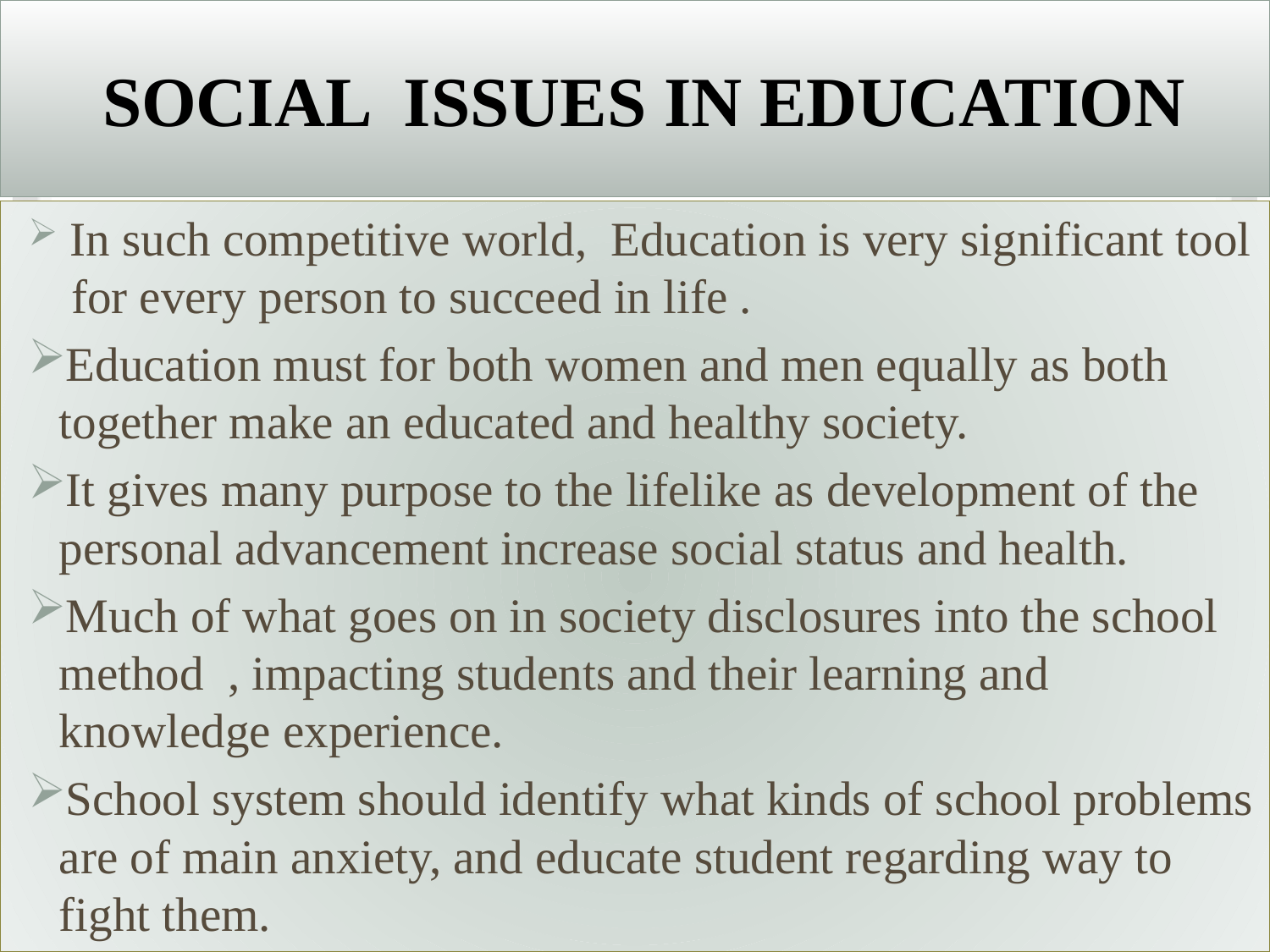

# Social  issues in education
 In such competitive world,  Education is very significant tool  for every person to succeed in life .
Education must for both women and men equally as both together make an educated and healthy society.
It gives many purpose to the lifelike as development of the personal advancement increase social status and health.
Much of what goes on in society disclosures into the school method  , impacting students and their learning and knowledge experience.
School system should identify what kinds of school problems are of main anxiety, and educate student regarding way to fight them.